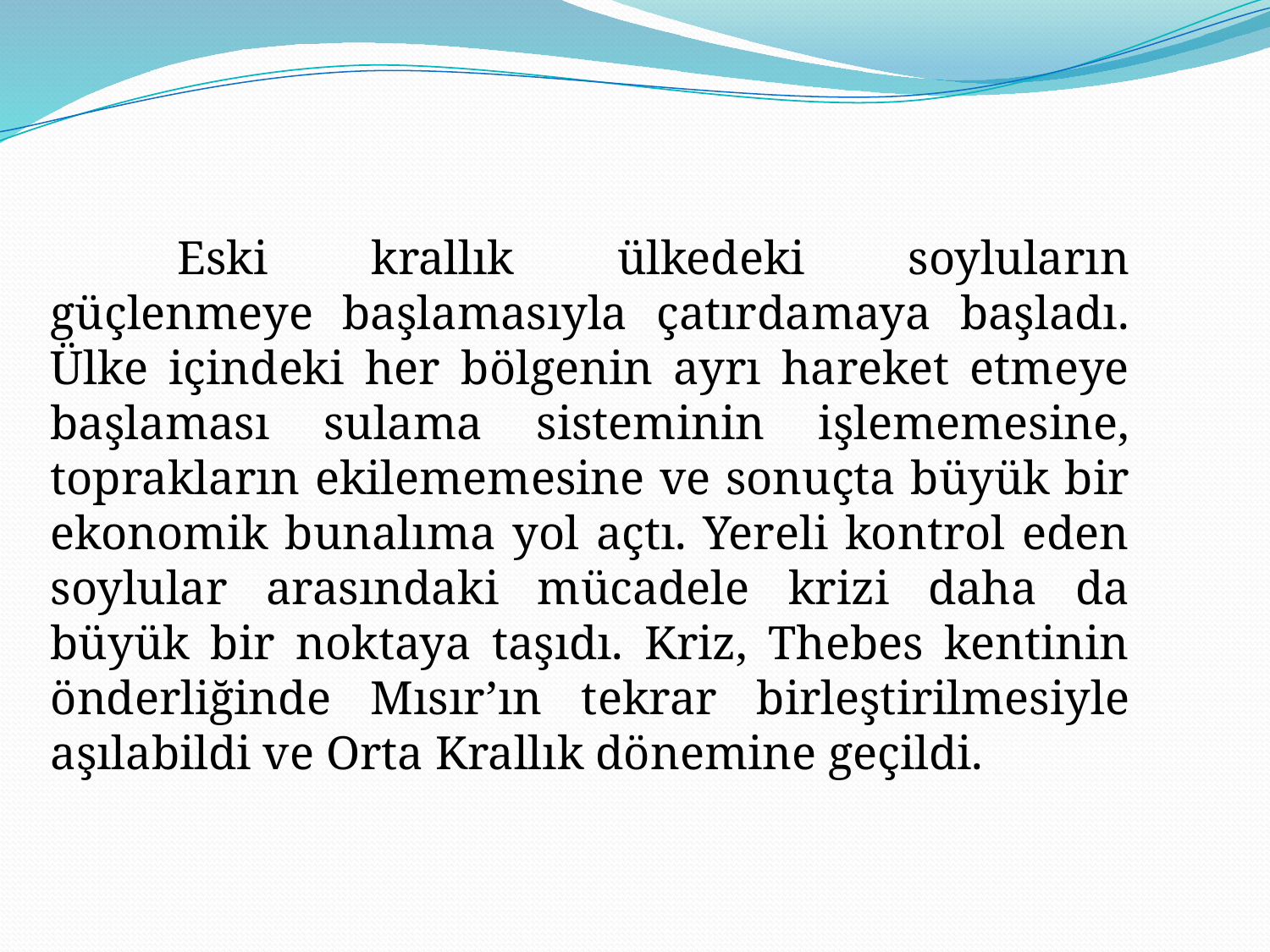

Eski krallık ülkedeki soyluların güçlenmeye başlamasıyla çatırdamaya başladı. Ülke içindeki her bölgenin ayrı hareket etmeye başlaması sulama sisteminin işlememesine, toprakların ekilememesine ve sonuçta büyük bir ekonomik bunalıma yol açtı. Yereli kontrol eden soylular arasındaki mücadele krizi daha da büyük bir noktaya taşıdı. Kriz, Thebes kentinin önderliğinde Mısır’ın tekrar birleştirilmesiyle aşılabildi ve Orta Krallık dönemine geçildi.